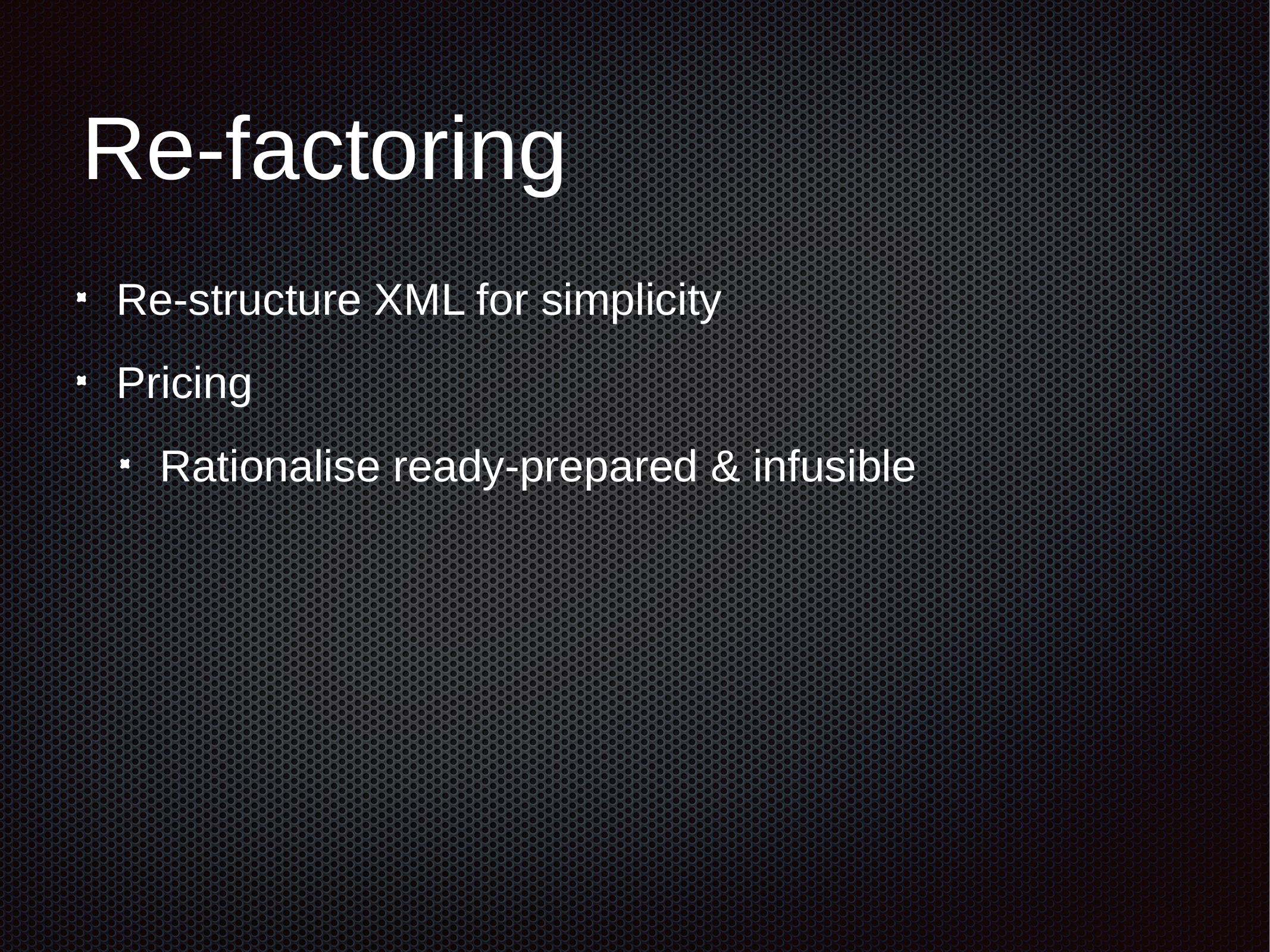

# Re-factoring
Re-structure XML for simplicity
Pricing
Rationalise ready-prepared & infusible